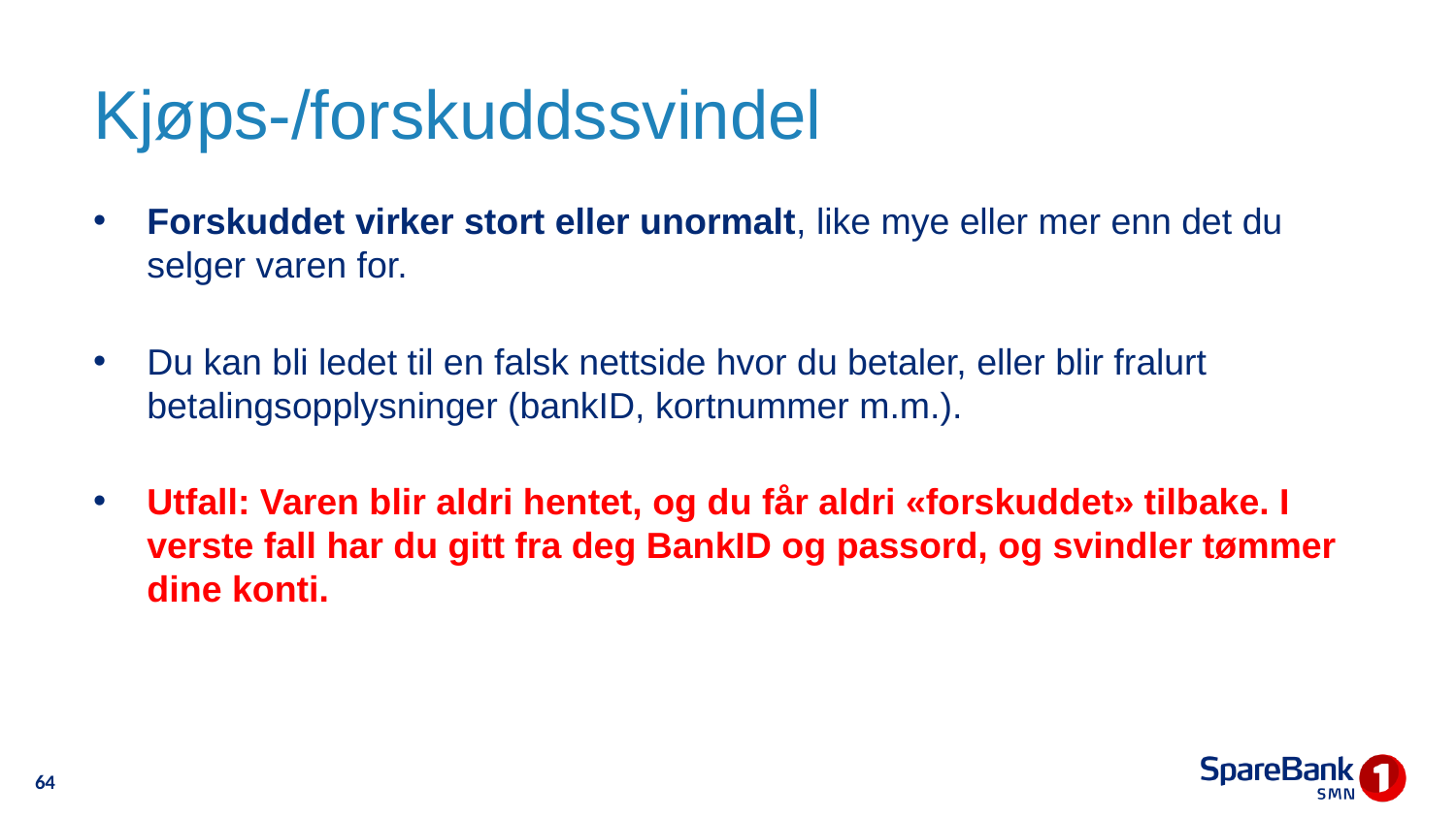

# Kjøps-/forskuddssvindel
Forskuddet virker stort eller unormalt, like mye eller mer enn det du selger varen for.

Du kan bli ledet til en falsk nettside hvor du betaler, eller blir fralurt betalingsopplysninger (bankID, kortnummer m.m.).

Utfall: Varen blir aldri hentet, og du får aldri «forskuddet» tilbake. I verste fall har du gitt fra deg BankID og passord, og svindler tømmer dine konti.
64